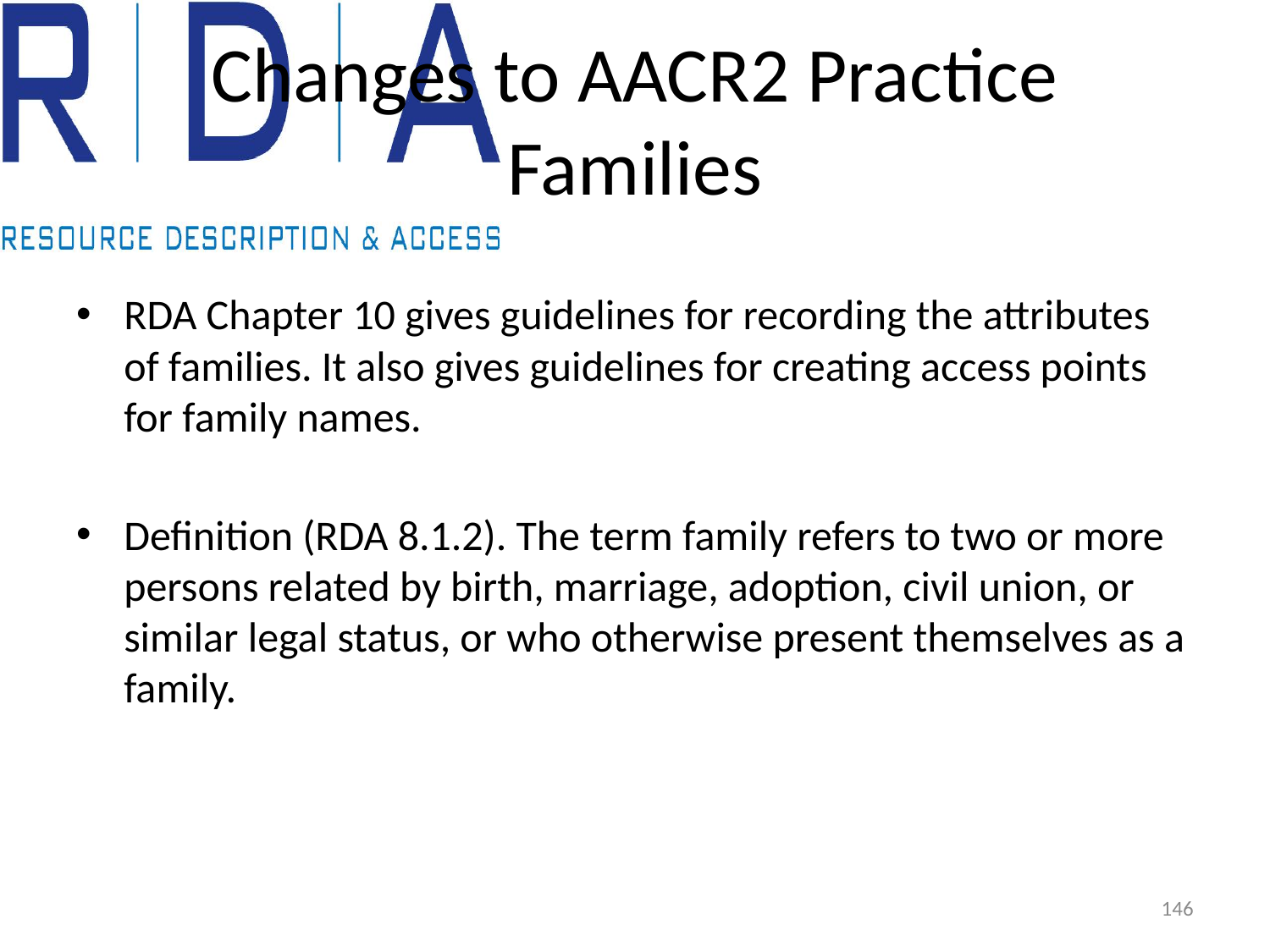

# Changes to AACR2 Practice Families

RDA Chapter 10 gives guidelines for recording the attributes of families. It also gives guidelines for creating access points for family names.

Definition (RDA 8.1.2). The term family refers to two or more persons related by birth, marriage, adoption, civil union, or similar legal status, or who otherwise present themselves as a family.
146